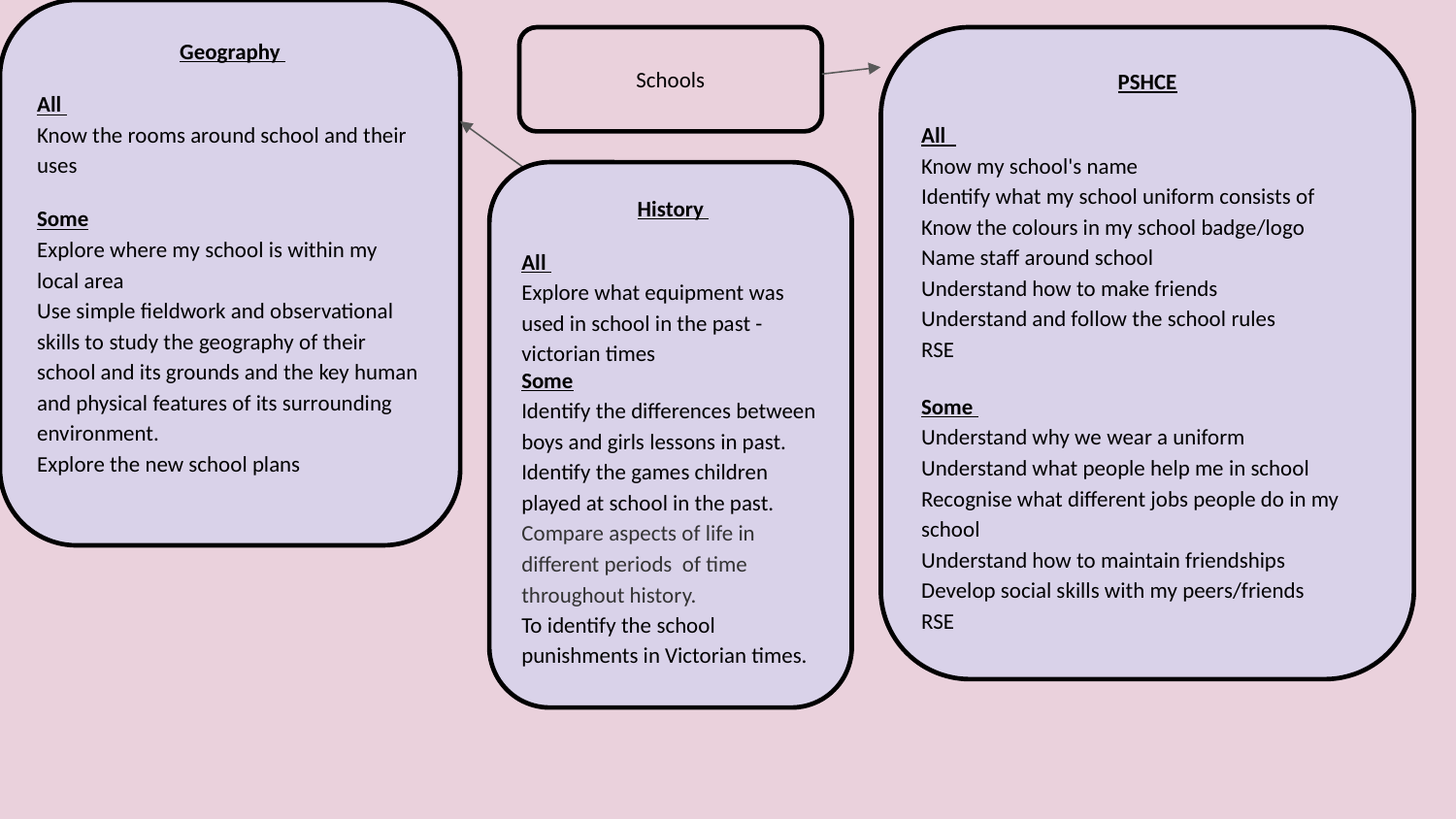

Geography

All
Know the rooms around school and their uses

Some
Explore where my school is within my local area
Use simple fieldwork and observational skills to study the geography of their school and its grounds and the key human and physical features of its surrounding environment.
Explore the new school plans

Schools
PSHCE

All
Know my school's name
Identify what my school uniform consists of
Know the colours in my school badge/logo
Name staff around school
Understand how to make friends
Understand and follow the school rules
RSE

Some
Understand why we wear a uniform
Understand what people help me in school
Recognise what different jobs people do in my school
Understand how to maintain friendships
Develop social skills with my peers/friends
RSE

 History

All
Explore what equipment was used in school in the past - victorian times
Some
Identify the differences between boys and girls lessons in past.
Identify the games children played at school in the past.
Compare aspects of life in different periods  of time throughout history.
To identify the school punishments in Victorian times.